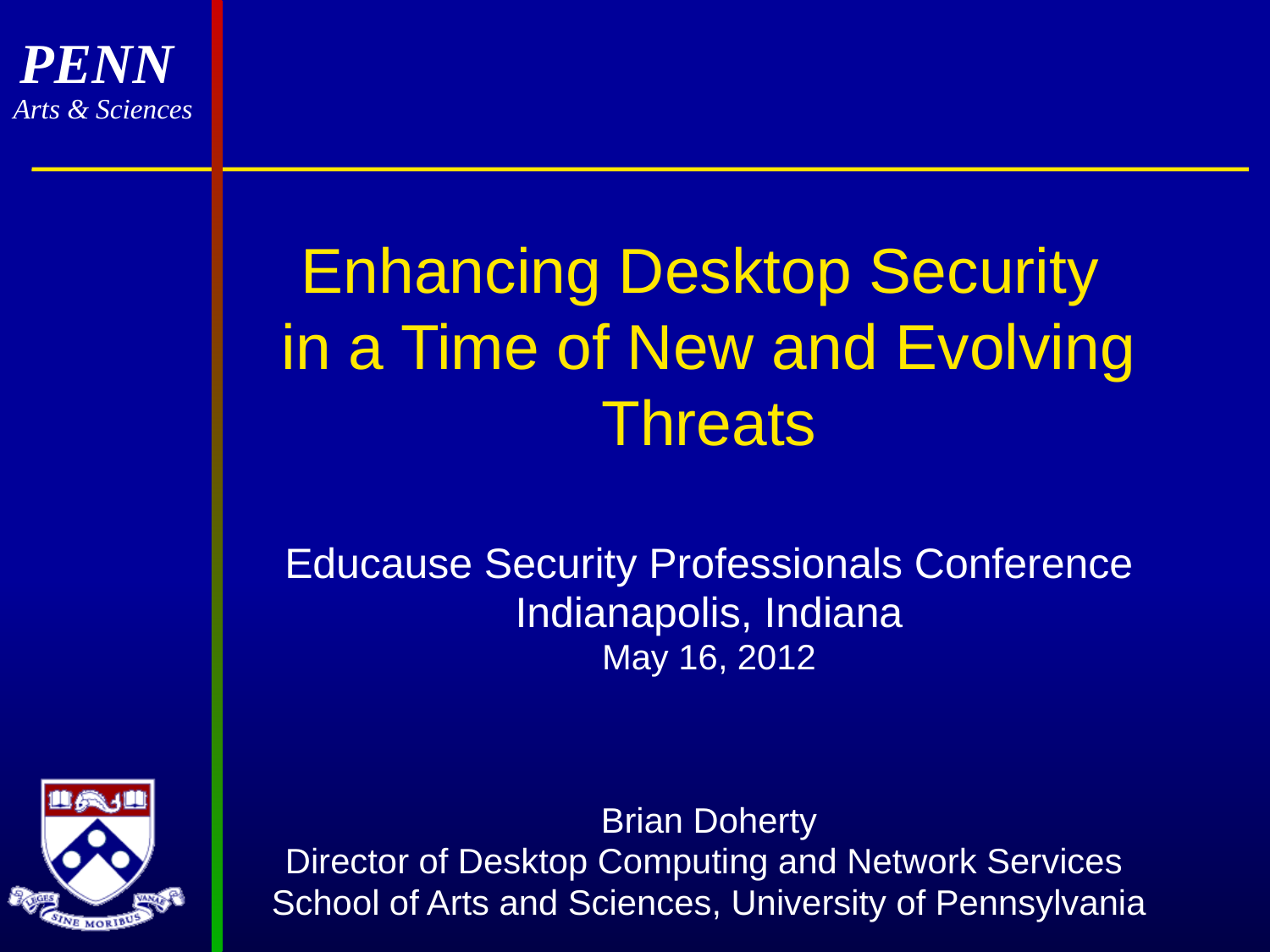

# Enhancing Desktop Security in a Time of New and Evolving Threats
Educause Security Professionals Conference
Indianapolis, Indiana
May 16, 2012

Brian Doherty
Director of Desktop Computing and Network Services
School of Arts and Sciences, University of Pennsylvania